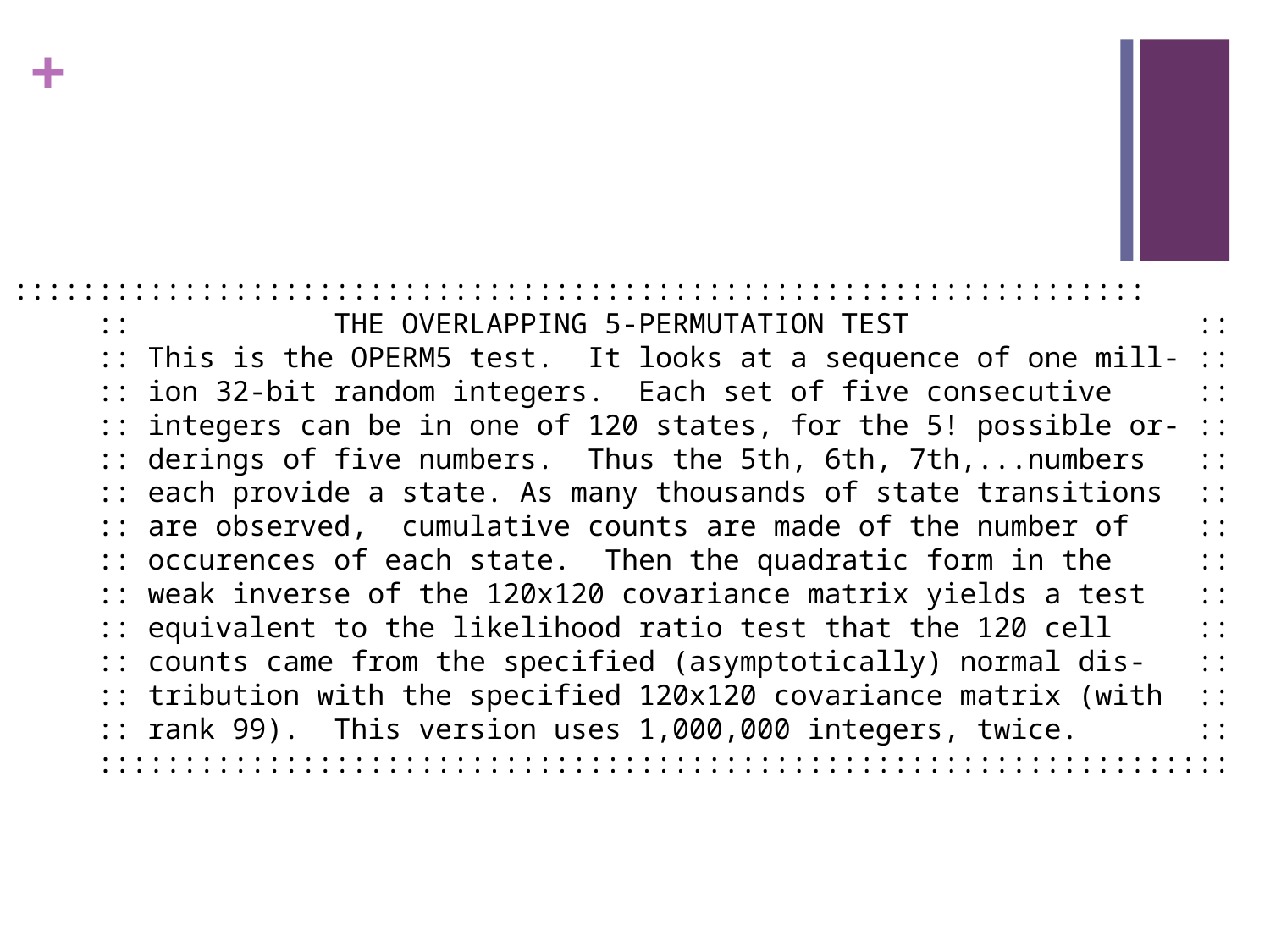

#
:::::::::::::::::::::::::::::::::::::::::::::::::::::::::::::::::::
     ::            THE OVERLAPPING 5-PERMUTATION TEST                 ::
     :: This is the OPERM5 test.  It looks at a sequence of one mill- ::
     :: ion 32-bit random integers.  Each set of five consecutive     ::
     :: integers can be in one of 120 states, for the 5! possible or- ::
     :: derings of five numbers.  Thus the 5th, 6th, 7th,...numbers   ::
     :: each provide a state. As many thousands of state transitions  ::
     :: are observed,  cumulative counts are made of the number of    ::
     :: occurences of each state.  Then the quadratic form in the     ::
     :: weak inverse of the 120x120 covariance matrix yields a test   ::
     :: equivalent to the likelihood ratio test that the 120 cell     ::
     :: counts came from the specified (asymptotically) normal dis-   ::
     :: tribution with the specified 120x120 covariance matrix (with  ::
     :: rank 99).  This version uses 1,000,000 integers, twice.       ::
     :::::::::::::::::::::::::::::::::::::::::::::::::::::::::::::::::::